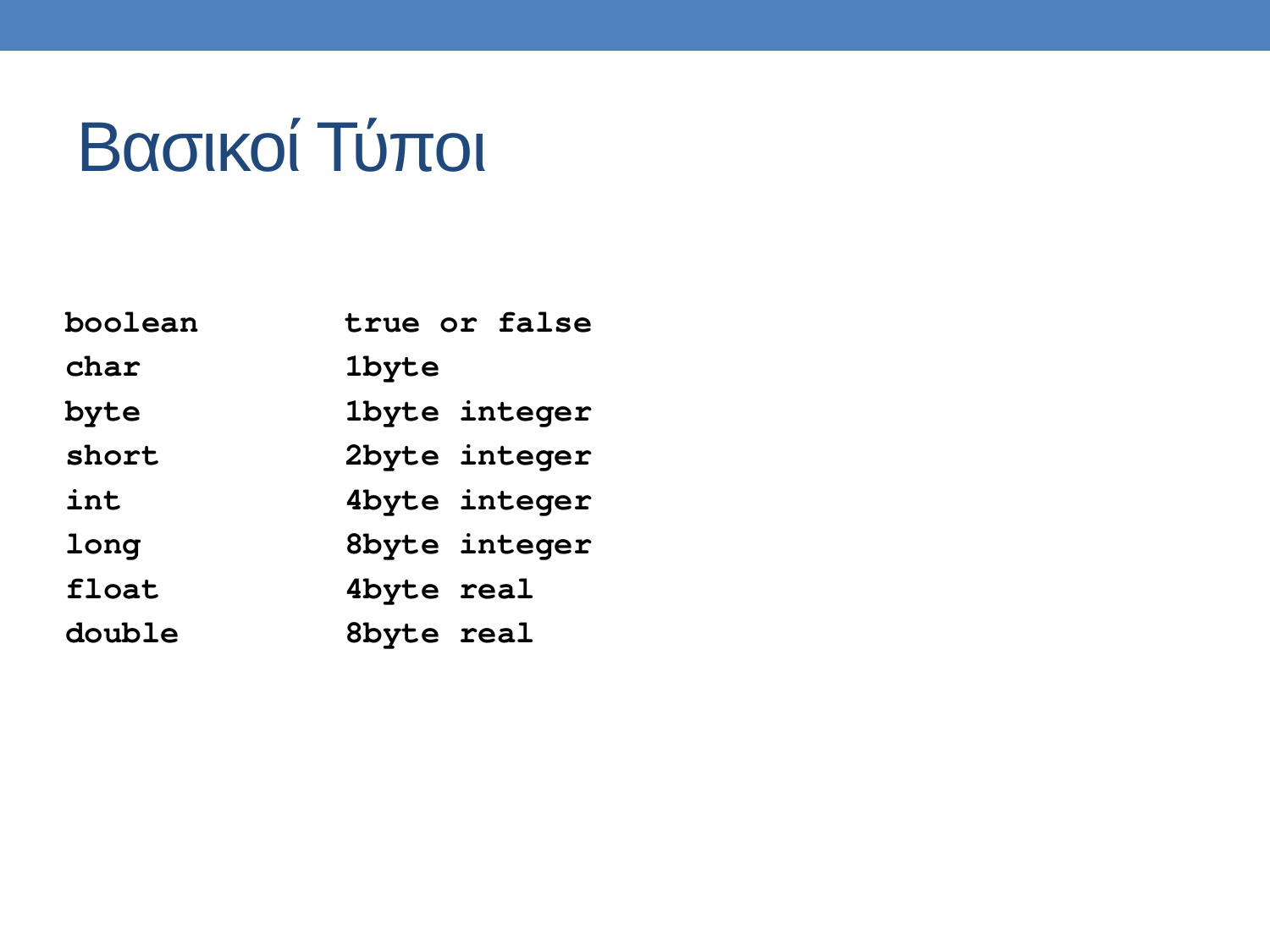

# Βασικοί Τύποι

boolean 	true or false
char		1byte
byte		1byte integer
short		2byte integer
int		4byte integer
long		8byte integer
float		4byte real
double		8byte real